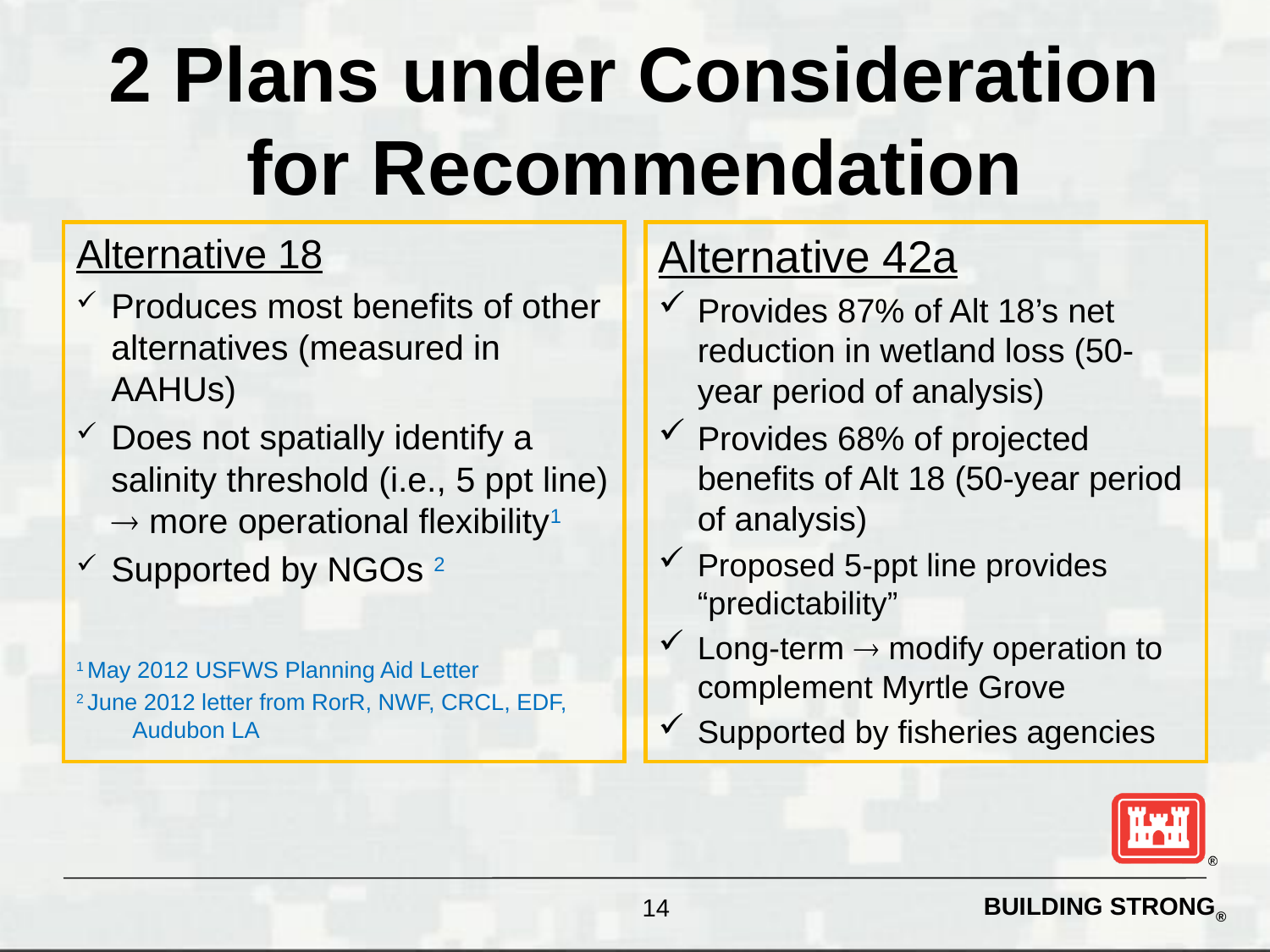

# 2 Plans under Consideration for Recommendation
Alternative 18
Produces most benefits of other alternatives (measured in AAHUs)
Does not spatially identify a salinity threshold (i.e., 5 ppt line) → more operational flexibility1
Supported by NGOs 2

1 May 2012 USFWS Planning Aid Letter
2 June 2012 letter from RorR, NWF, CRCL, EDF, Audubon LA

Alternative 42a
Provides 87% of Alt 18’s net reduction in wetland loss (50-year period of analysis)
Provides 68% of projected benefits of Alt 18 (50-year period of analysis)
Proposed 5-ppt line provides “predictability”
Long-term → modify operation to complement Myrtle Grove
Supported by fisheries agencies

14